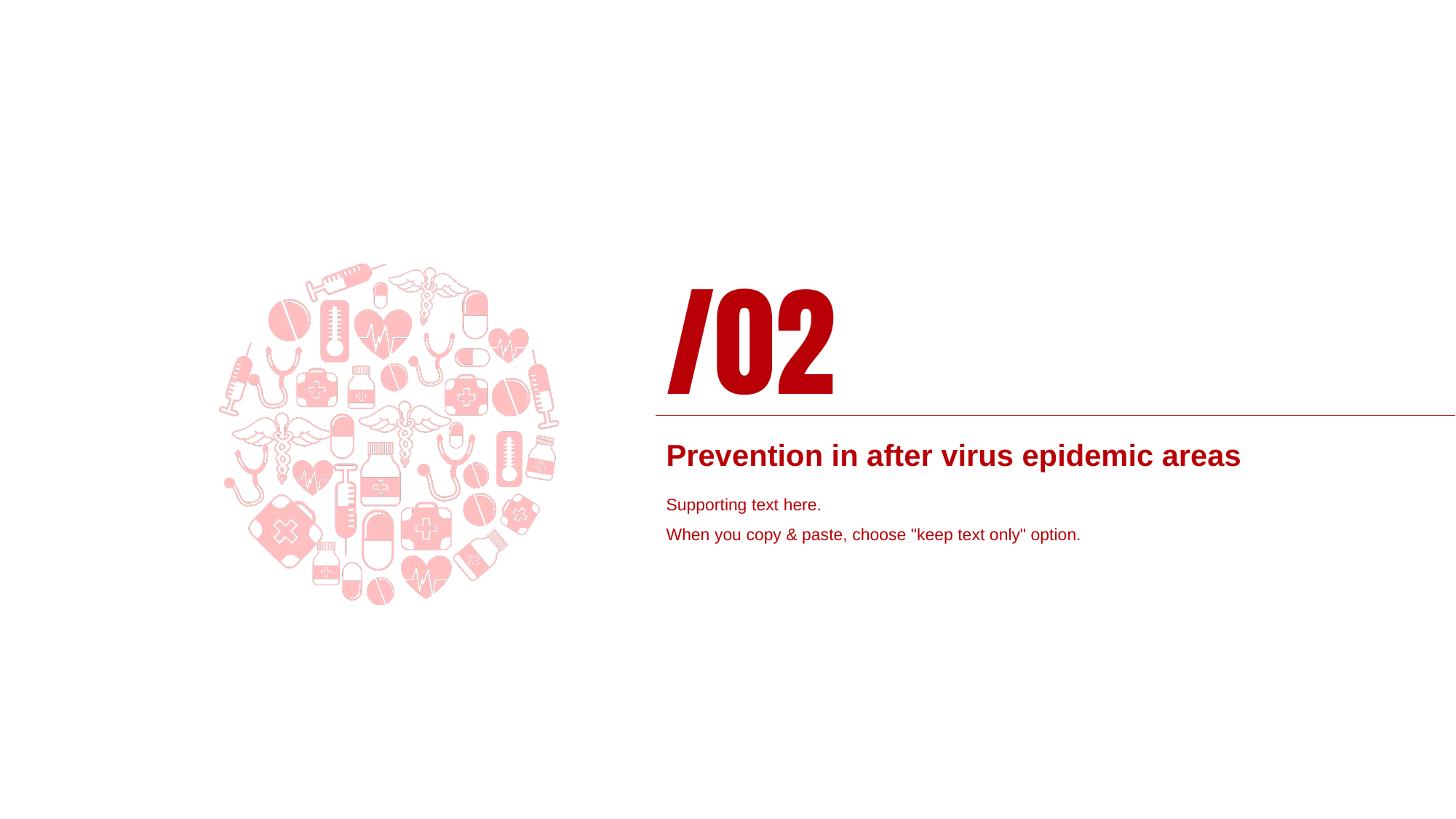

/02
# Prevention in after virus epidemic areas
Supporting text here.
When you copy & paste, choose "keep text only" option.